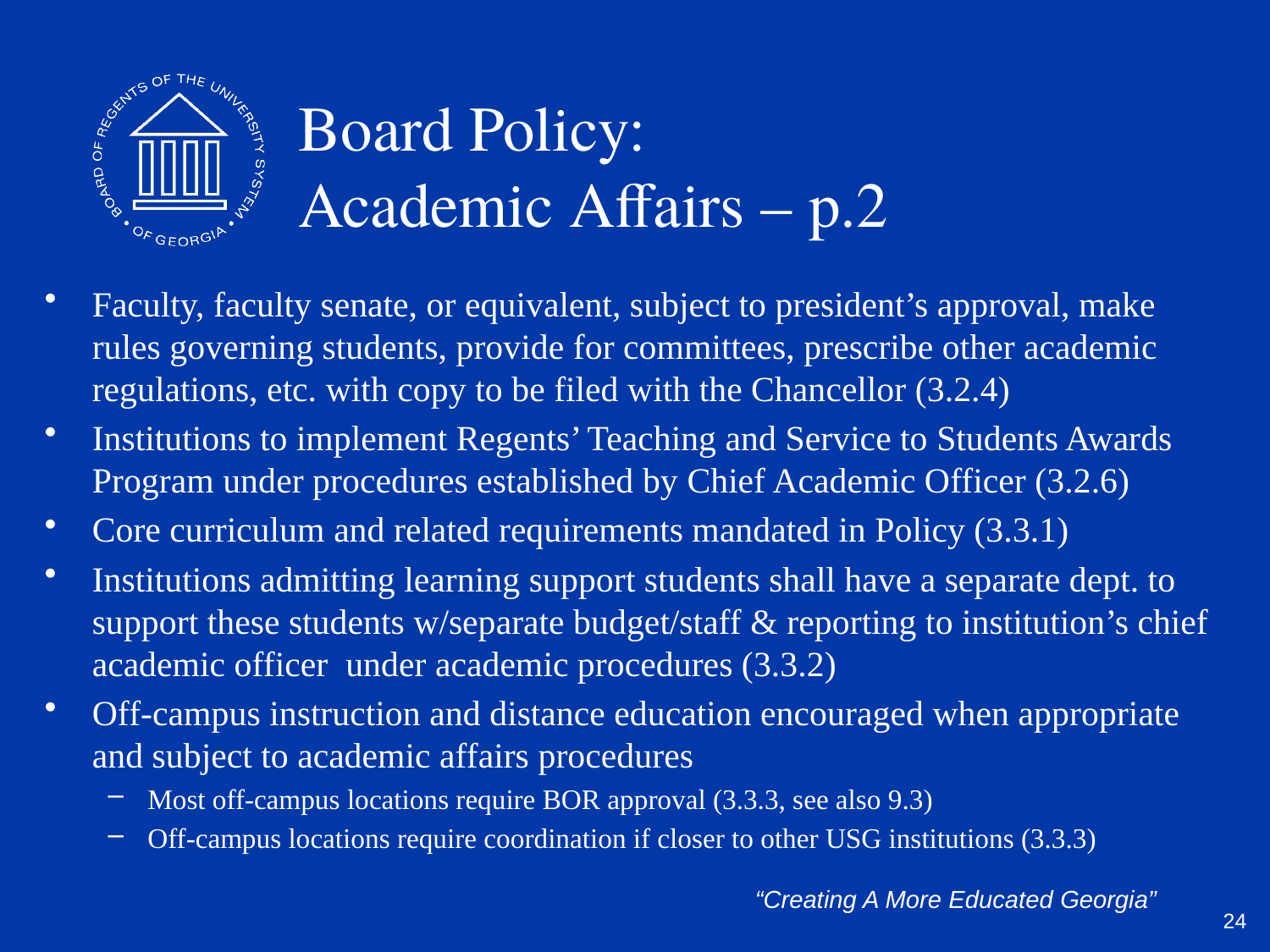

# Board Policy: Academic Affairs – p.2
Faculty, faculty senate, or equivalent, subject to president’s approval, make rules governing students, provide for committees, prescribe other academic regulations, etc. with copy to be filed with the Chancellor (3.2.4)
Institutions to implement Regents’ Teaching and Service to Students Awards Program under procedures established by Chief Academic Officer (3.2.6)
Core curriculum and related requirements mandated in Policy (3.3.1)
Institutions admitting learning support students shall have a separate dept. to support these students w/separate budget/staff & reporting to institution’s chief academic officer  under academic procedures (3.3.2)
Off-campus instruction and distance education encouraged when appropriate and subject to academic affairs procedures
Most off-campus locations require BOR approval (3.3.3, see also 9.3)
Off-campus locations require coordination if closer to other USG institutions (3.3.3)
24